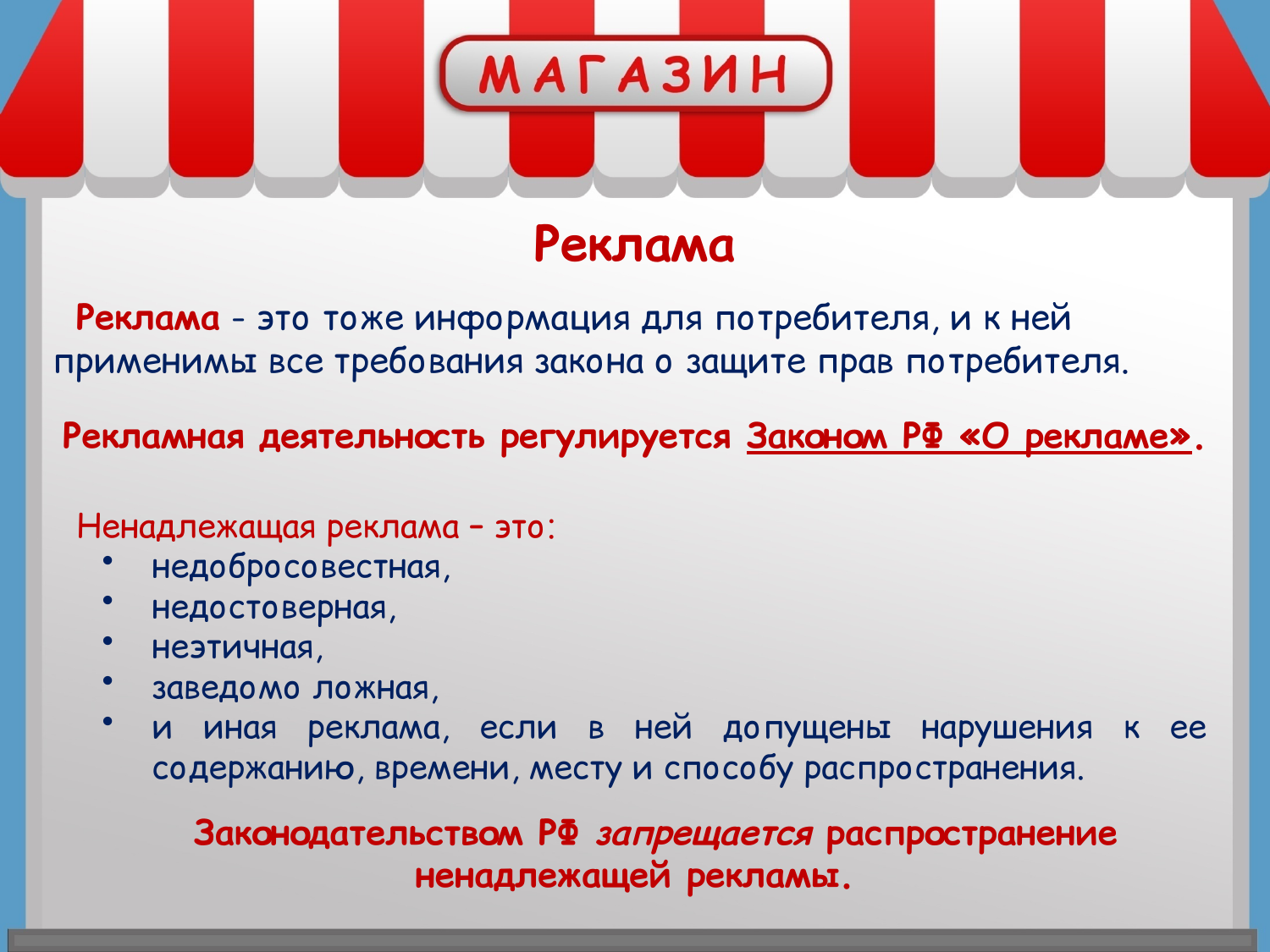

Реклама
Реклама - это тоже информация для потребителя, и к ней применимы все требования закона о защите прав потребителя.
Рекламная деятельность регулируется Законом РФ «О рекламе».
Ненадлежащая реклама – это:
недобросовестная,
недостоверная,
неэтичная,
заведомо ложная,
и иная реклама, если в ней допущены нарушения к ее содержанию, времени, месту и способу распространения.
Законодательством РФ запрещается распространение ненадлежащей рекламы.